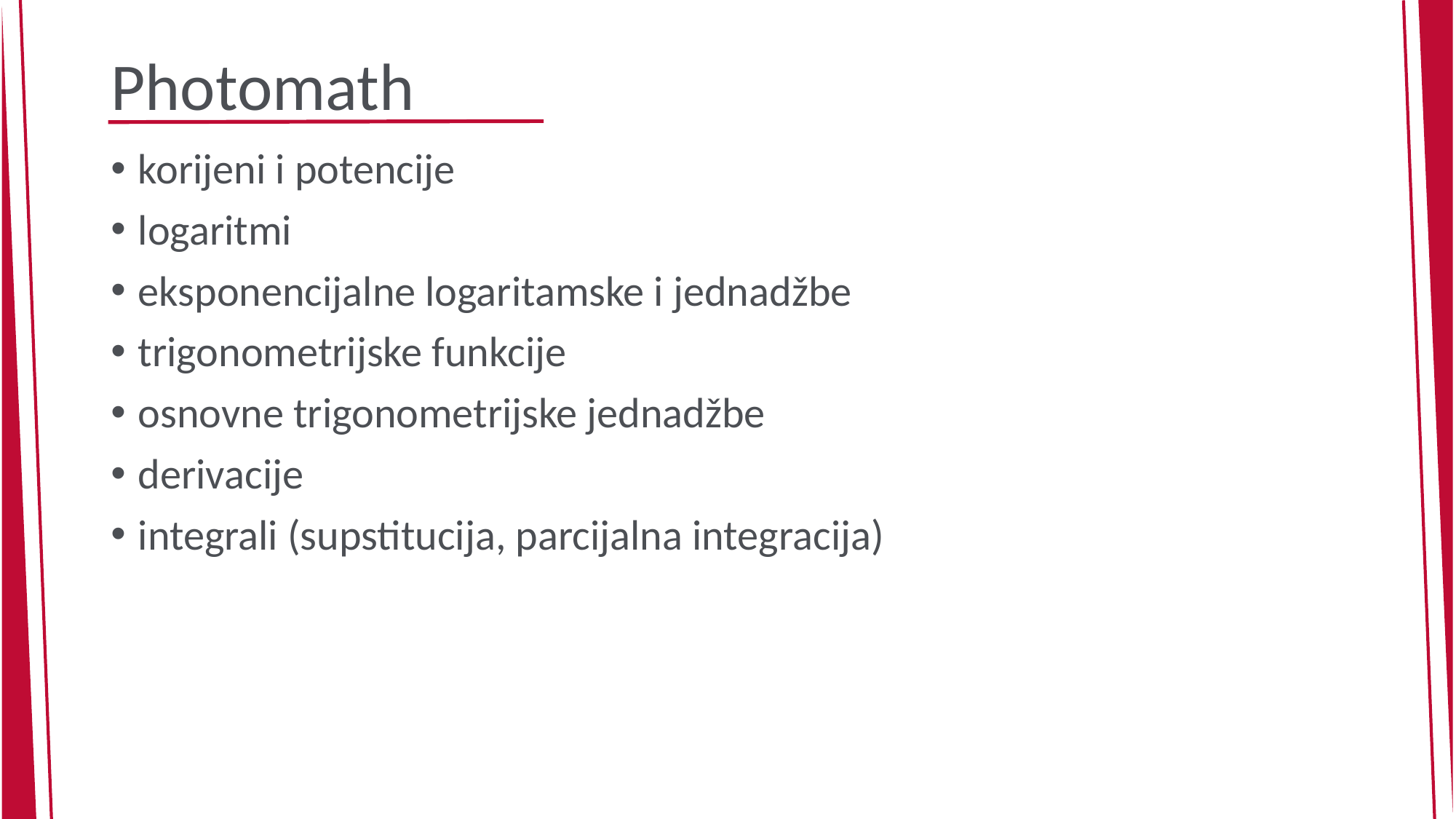

# Photomath
korijeni i potencije
logaritmi
eksponencijalne logaritamske i jednadžbe
trigonometrijske funkcije
osnovne trigonometrijske jednadžbe
derivacije
integrali (supstitucija, parcijalna integracija)